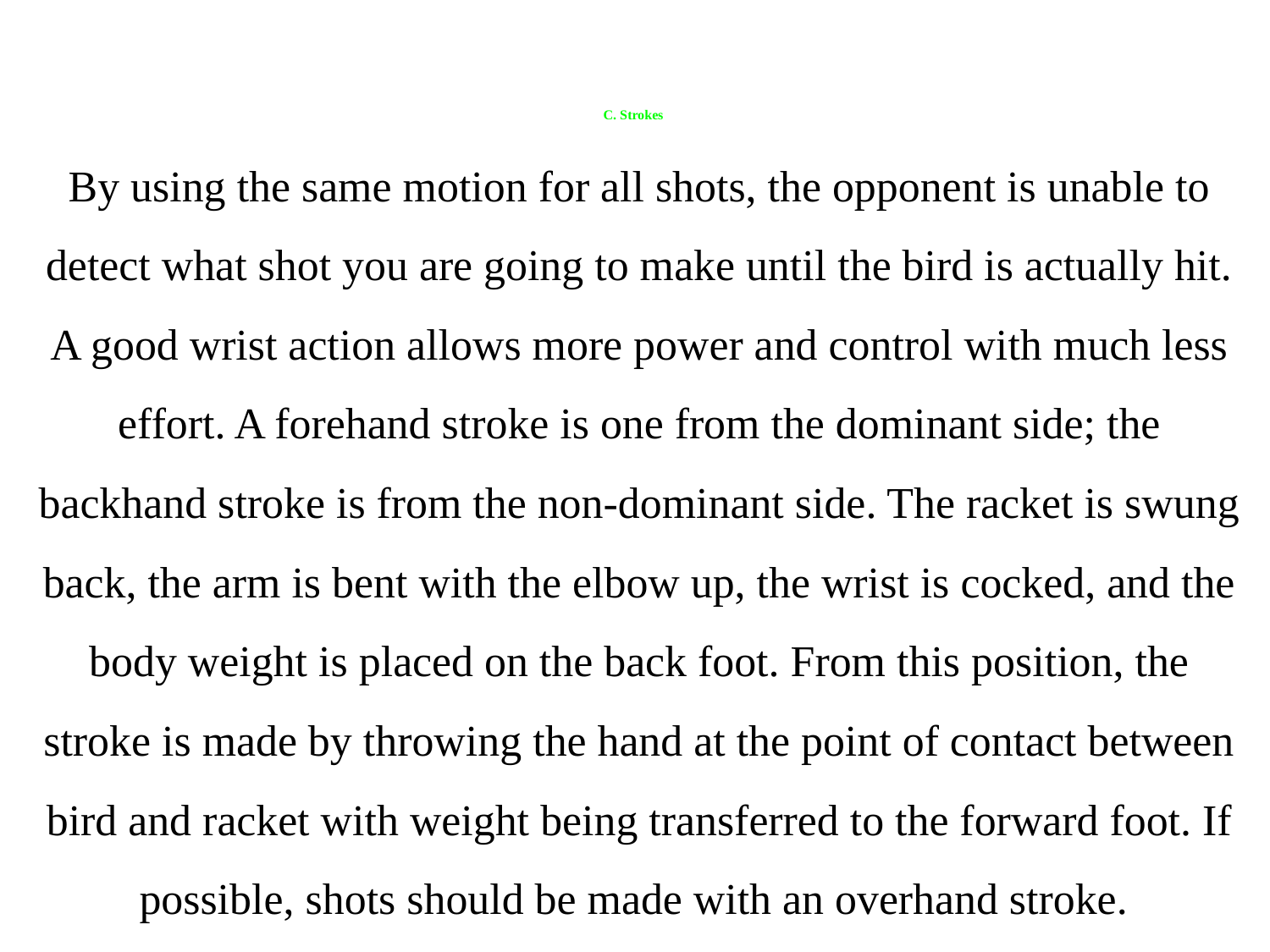

# C. Strokes

By using the same motion for all shots, the opponent is unable to detect what shot you are going to make until the bird is actually hit. A good wrist action allows more power and control with much less effort. A forehand stroke is one from the dominant side; the backhand stroke is from the non-dominant side. The racket is swung back, the arm is bent with the elbow up, the wrist is cocked, and the body weight is placed on the back foot. From this position, the stroke is made by throwing the hand at the point of contact between bird and racket with weight being transferred to the forward foot. If possible, shots should be made with an overhand stroke.